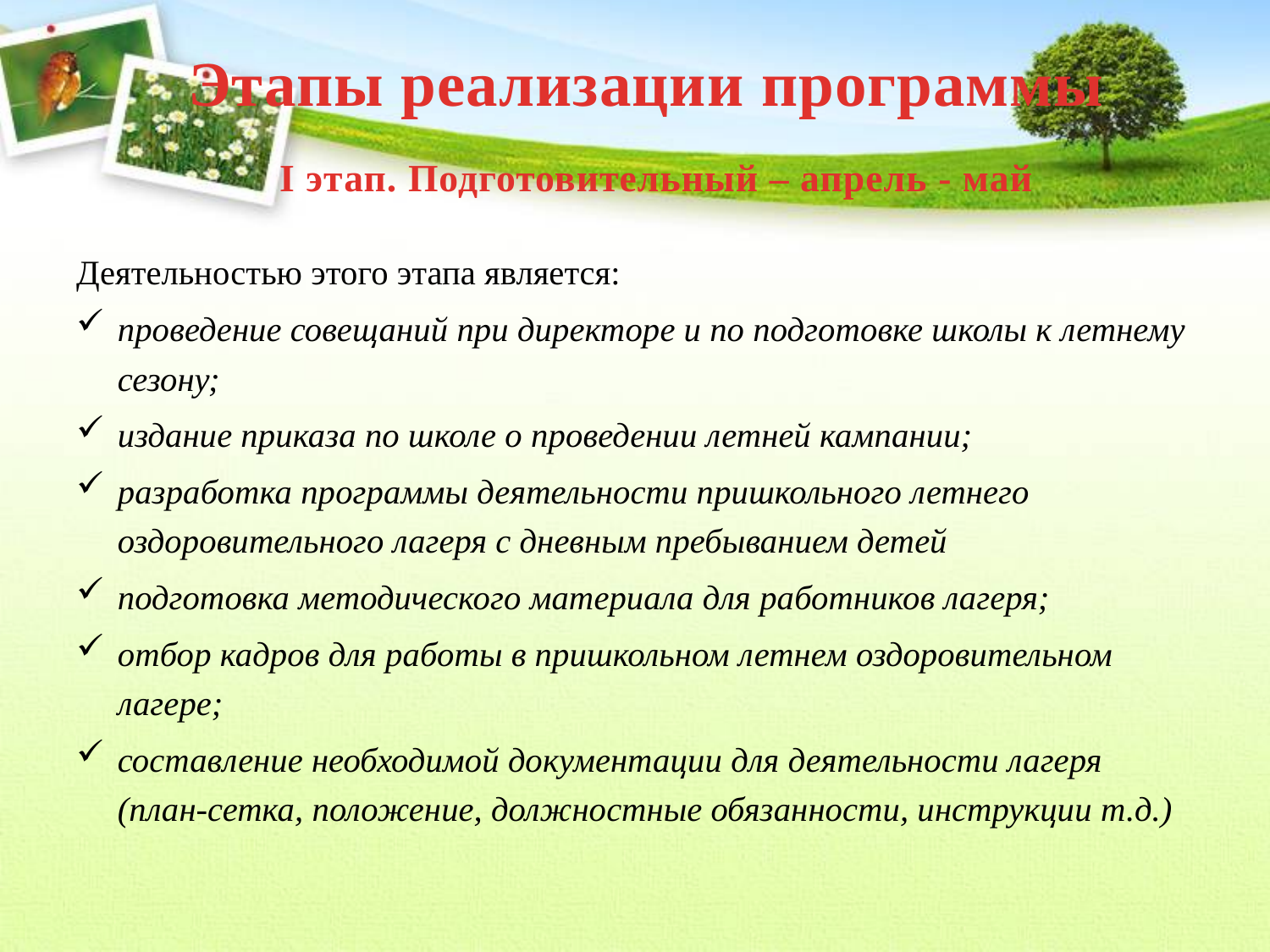

# Этапы реализации программы
I этап. Подготовительный – апрель - май
Деятельностью этого этапа является:
проведение совещаний при директоре и по подготовке школы к летнему сезону;
издание приказа по школе о проведении летней кампании;
разработка программы деятельности пришкольного летнего оздоровительного лагеря с дневным пребыванием детей
подготовка методического материала для работников лагеря;
отбор кадров для работы в пришкольном летнем оздоровительном лагере;
составление необходимой документации для деятельности лагеря (план-сетка, положение, должностные обязанности, инструкции т.д.)